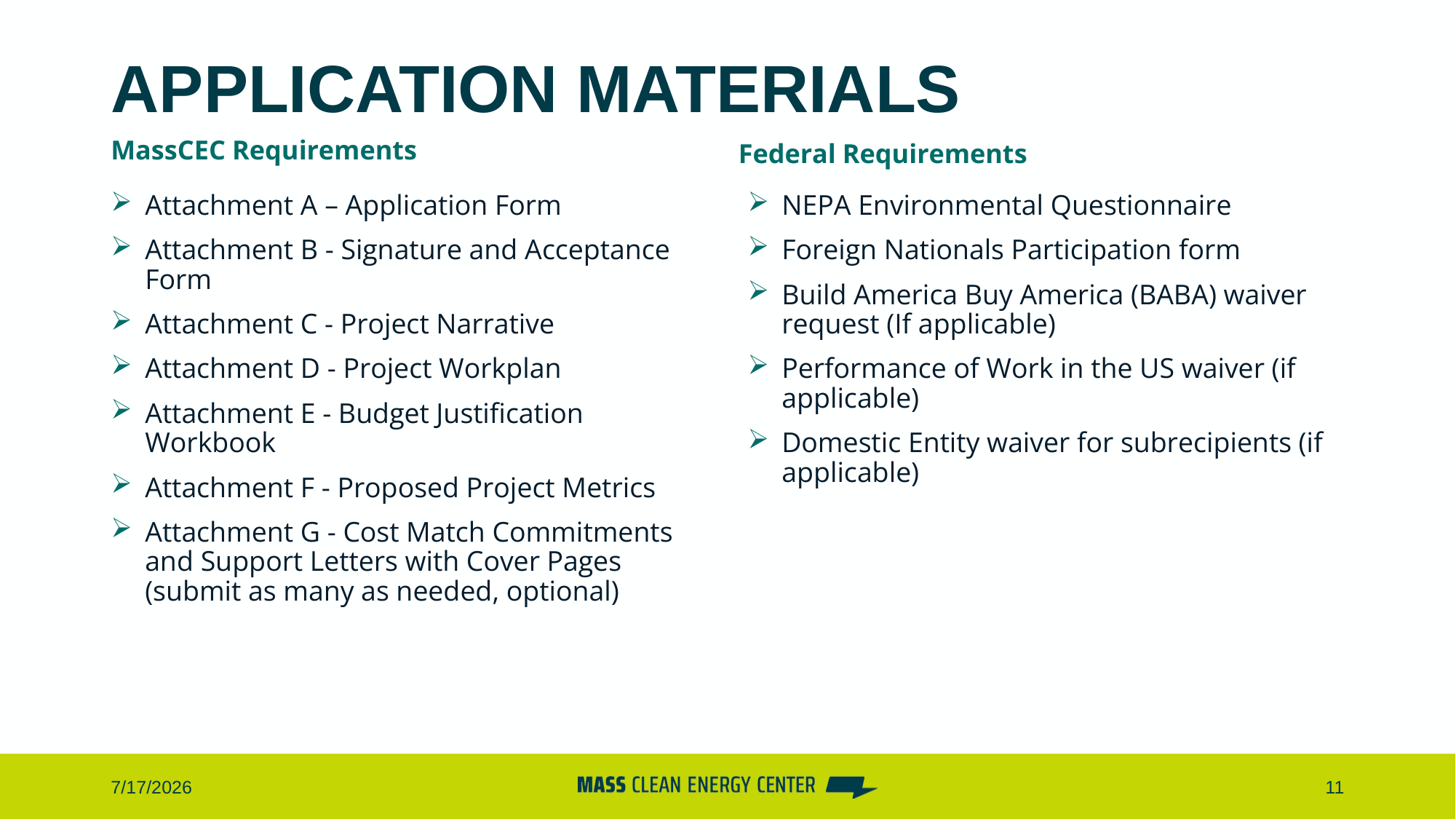

# Application Materials
MassCEC Requirements
Federal Requirements
Attachment A – Application Form​
Attachment B - Signature and Acceptance Form​
Attachment C - Project Narrative​
Attachment D - Project Workplan​
Attachment E - Budget Justification Workbook​
Attachment F - Proposed Project Metrics​
Attachment G - Cost Match Commitments and Support Letters with Cover Pages (submit as many as needed, optional)

NEPA Environmental Questionnaire​
Foreign Nationals Participation form​
Build America Buy America (BABA) waiver request (If applicable)​
Performance of Work in the US waiver (if applicable)​
Domestic Entity waiver for subrecipients (if applicable)

7/17/2026
11